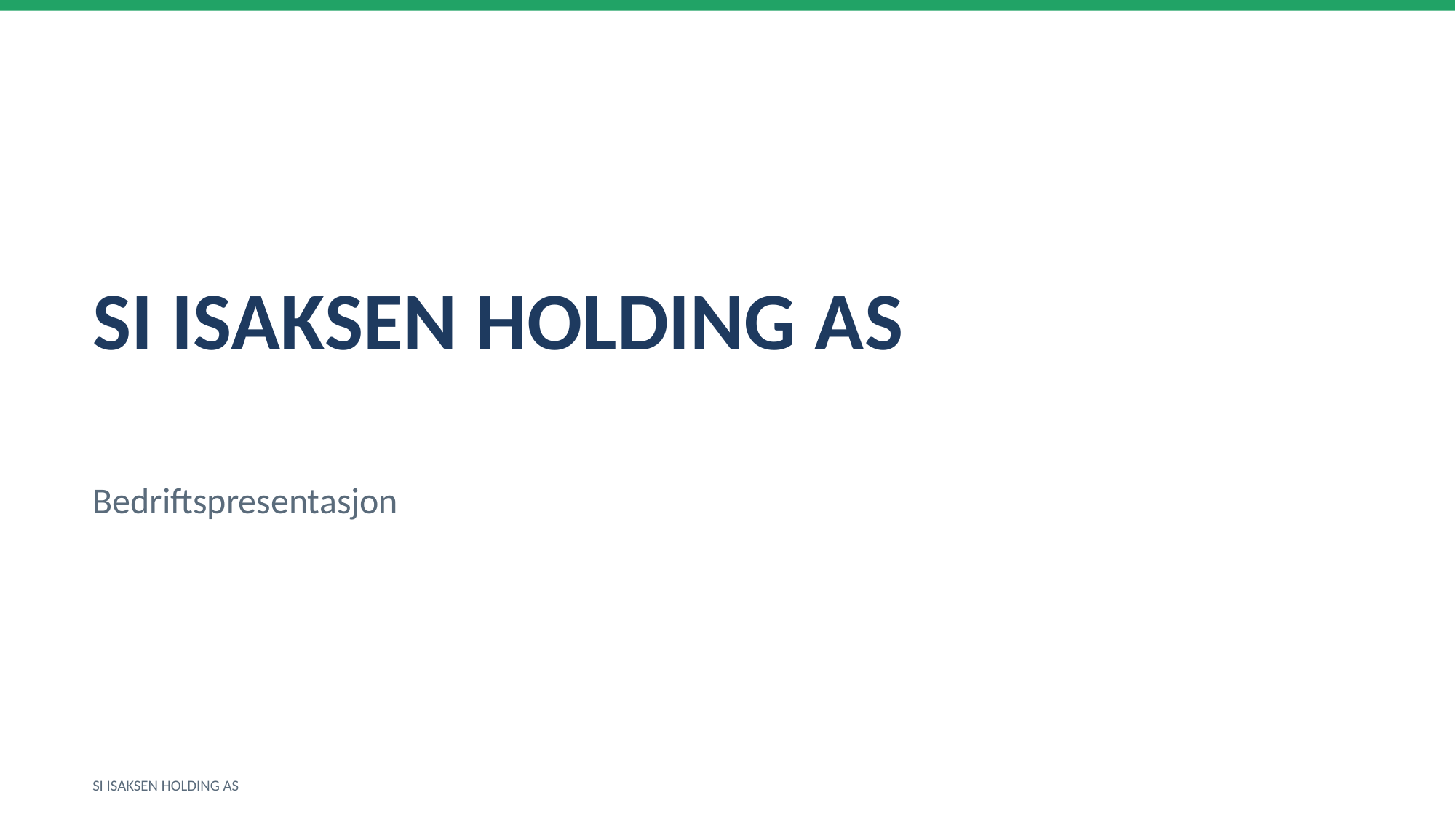

SI ISAKSEN HOLDING AS
Bedriftspresentasjon
SI ISAKSEN HOLDING AS